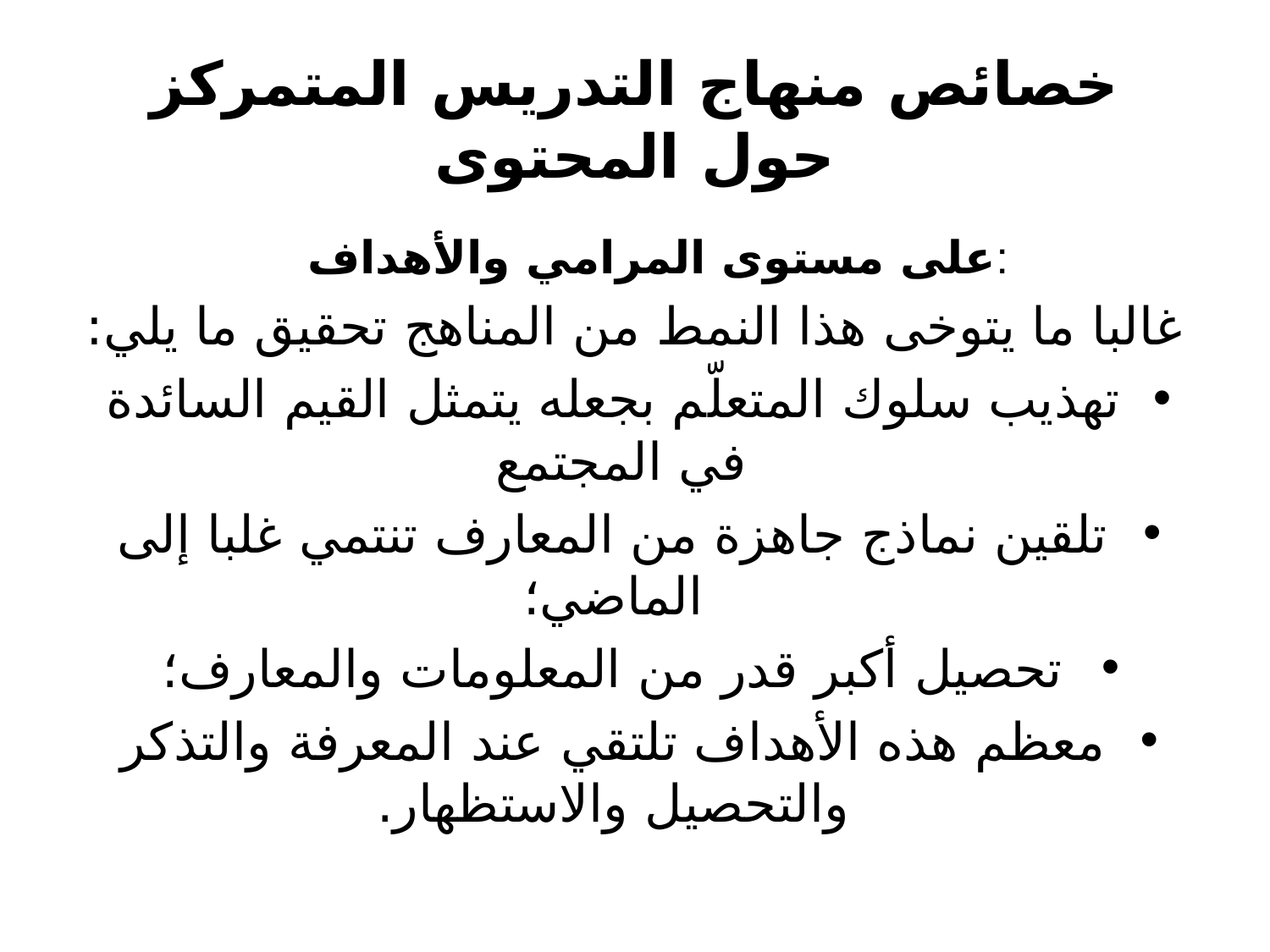

# خصائص منهاج التدريس المتمركز حول المحتوى
على مستوى المرامي والأهداف:
غالبا ما يتوخى هذا النمط من المناهج تحقيق ما يلي:
تهذيب سلوك المتعلّم بجعله يتمثل القيم السائدة في المجتمع
تلقين نماذج جاهزة من المعارف تنتمي غلبا إلى الماضي؛
تحصيل أكبر قدر من المعلومات والمعارف؛
معظم هذه الأهداف تلتقي عند المعرفة والتذكر والتحصيل والاستظهار.